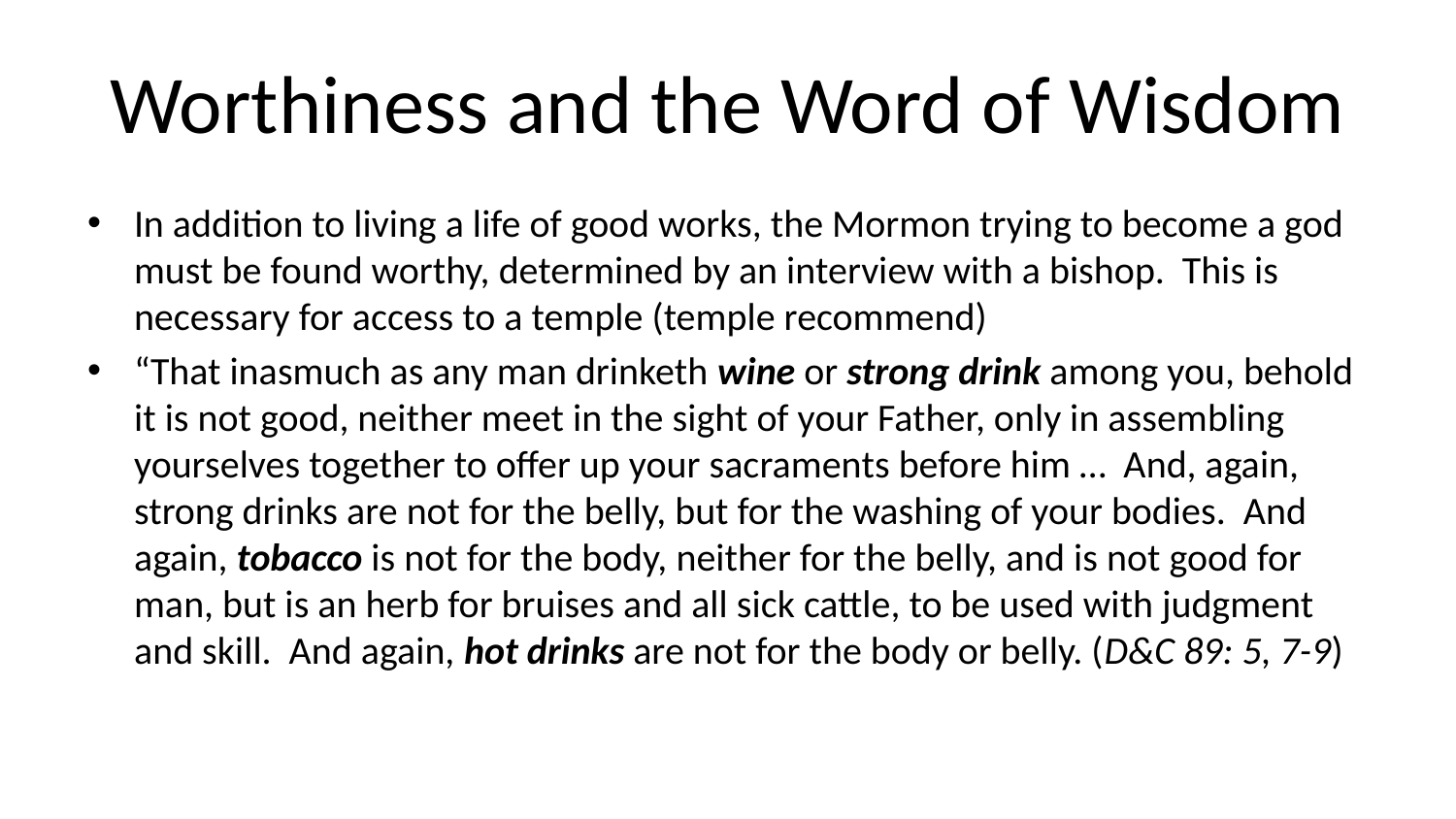

# Worthiness and the Word of Wisdom
In addition to living a life of good works, the Mormon trying to become a god must be found worthy, determined by an interview with a bishop.  This is necessary for access to a temple (temple recommend)
“That inasmuch as any man drinketh wine or strong drink among you, behold it is not good, neither meet in the sight of your Father, only in assembling yourselves together to offer up your sacraments before him …  And, again, strong drinks are not for the belly, but for the washing of your bodies.  And again, tobacco is not for the body, neither for the belly, and is not good for man, but is an herb for bruises and all sick cattle, to be used with judgment and skill.  And again, hot drinks are not for the body or belly. (D&C 89: 5, 7-9)